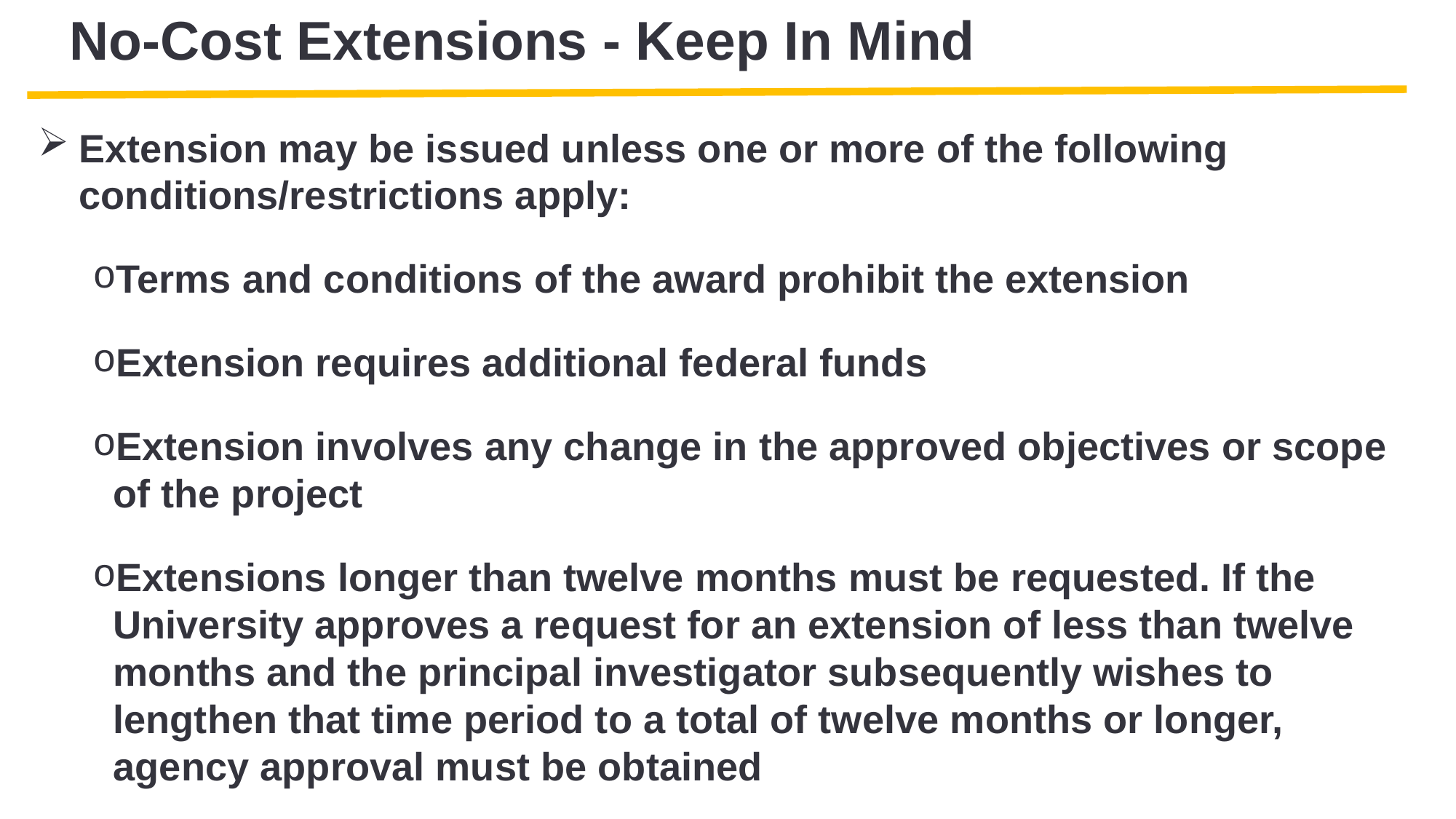

No-Cost Extensions - Keep In Mind

Extension may be issued unless one or more of the following conditions/restrictions apply:

Terms and conditions of the award prohibit the extension

Extension requires additional federal funds

Extension involves any change in the approved objectives or scope of the project

Extensions longer than twelve months must be requested. If the University approves a request for an extension of less than twelve months and the principal investigator subsequently wishes to lengthen that time period to a total of twelve months or longer, agency approval must be obtained